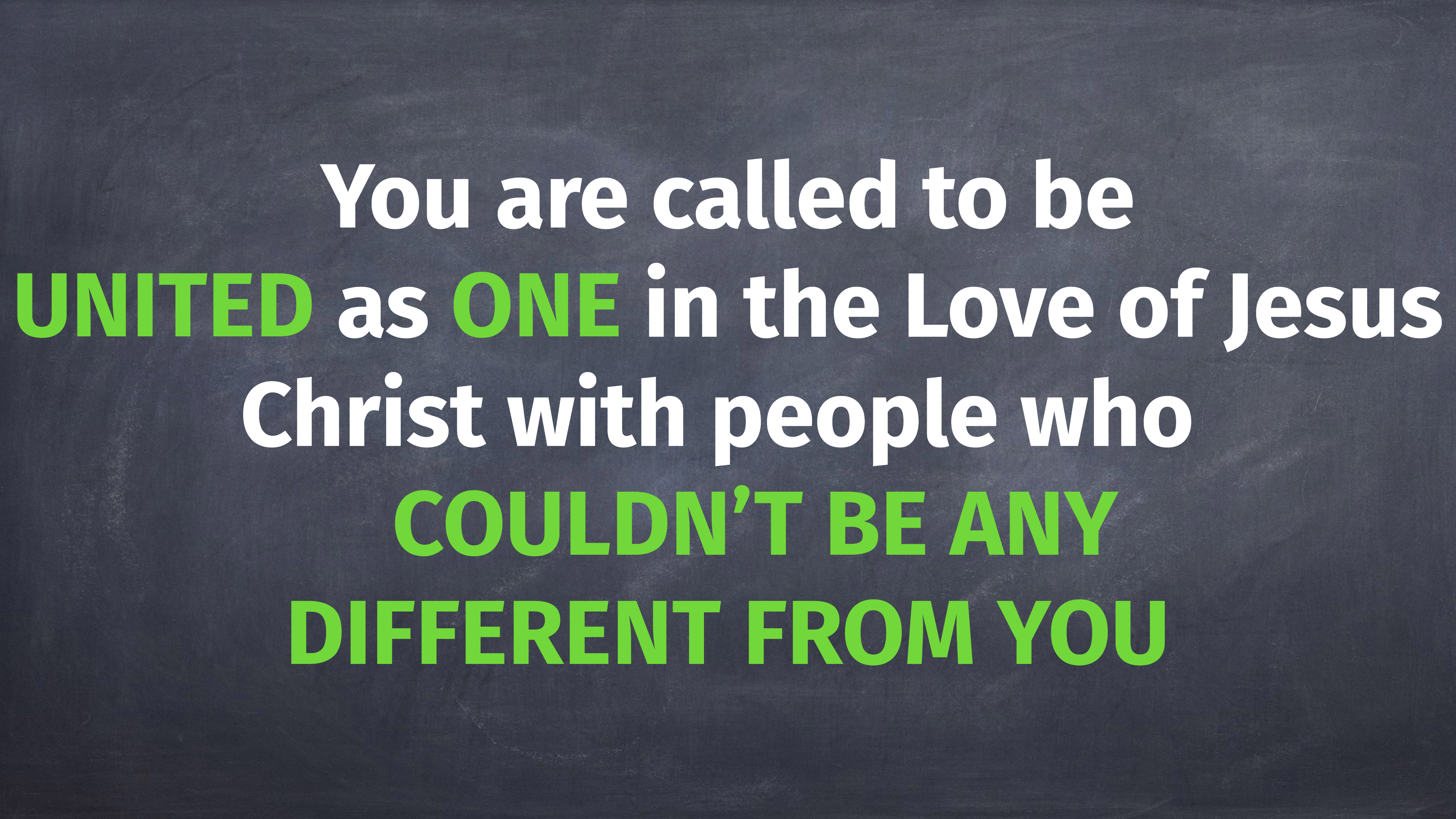

You are called to be
UNITED as ONE in the Love of Jesus Christ with people who
	COULDN’T BE ANY
DIFFERENT FROM YOU